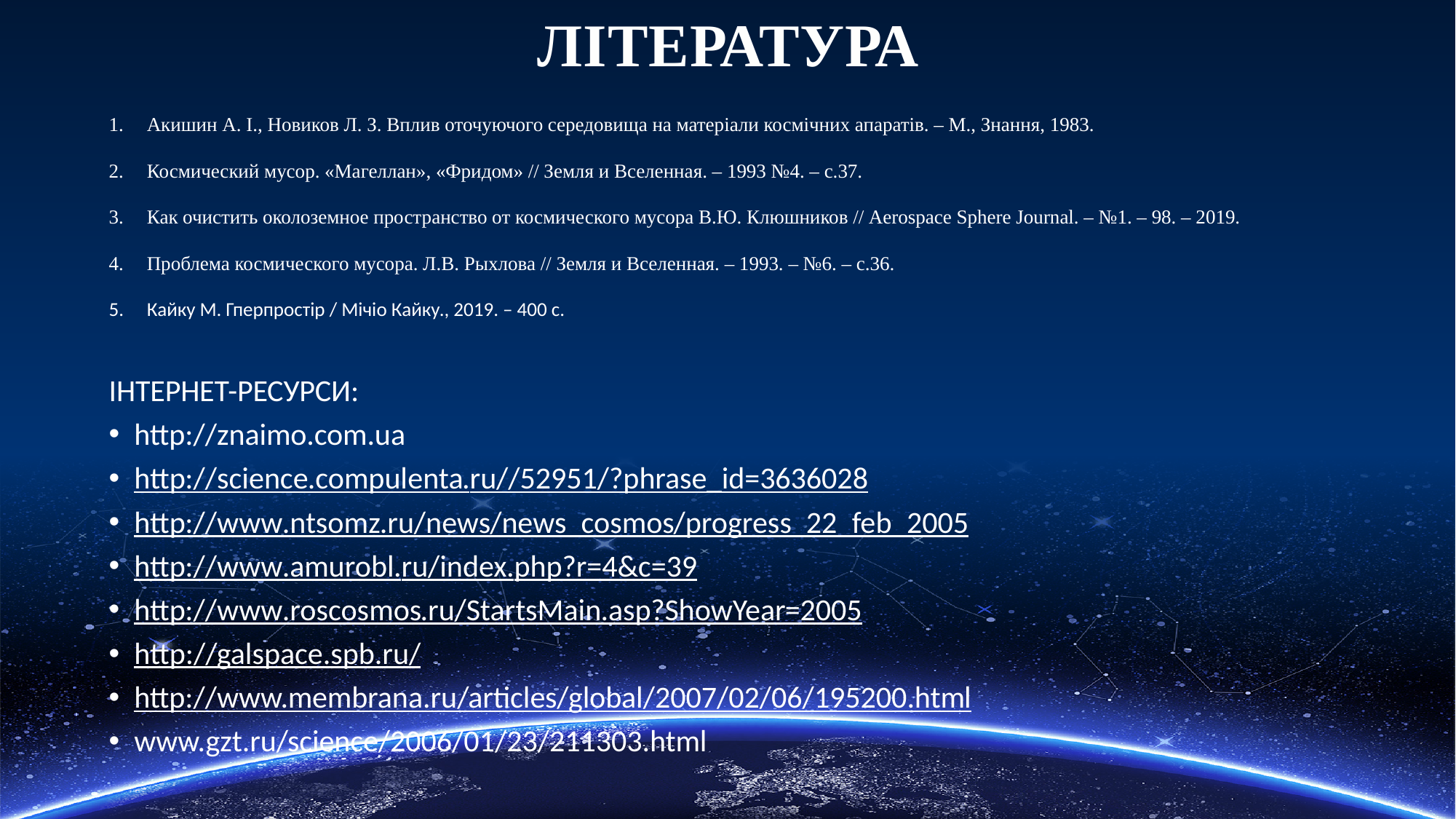

# ЛІТЕРАТУРА
Акишин А. І., Новиков Л. З. Вплив оточуючого середовища на матеріали космічних апаратів. – М., Знання, 1983.
Космический мусор. «Магеллан», «Фридом» // Земля и Вселенная. – 1993 №4. – с.37.
Как очистить околоземное пространство от космического мусора В.Ю. Клюшников // Aerospace Sphere Journal. – №1. – 98. – 2019.
Проблема космического мусора. Л.В. Рыхлова // Земля и Вселенная. – 1993. – №6. – с.36.
Кайку М. Гперпростір / Мічіо Кайку., 2019. – 400 с.

ІНТЕРНЕТ-РЕСУРСИ:
http://znaimo.com.ua
http://science.compulenta.ru//52951/?phrase_id=3636028
http://www.ntsomz.ru/news/news_cosmos/progress_22_feb_2005
http://www.amurobl.ru/index.php?r=4&c=39
http://www.roscosmos.ru/StartsMain.asp?ShowYear=2005
http://galspace.spb.ru/
http://www.membrana.ru/articles/global/2007/02/06/195200.html
www.gzt.ru/science/2006/01/23/211303.html